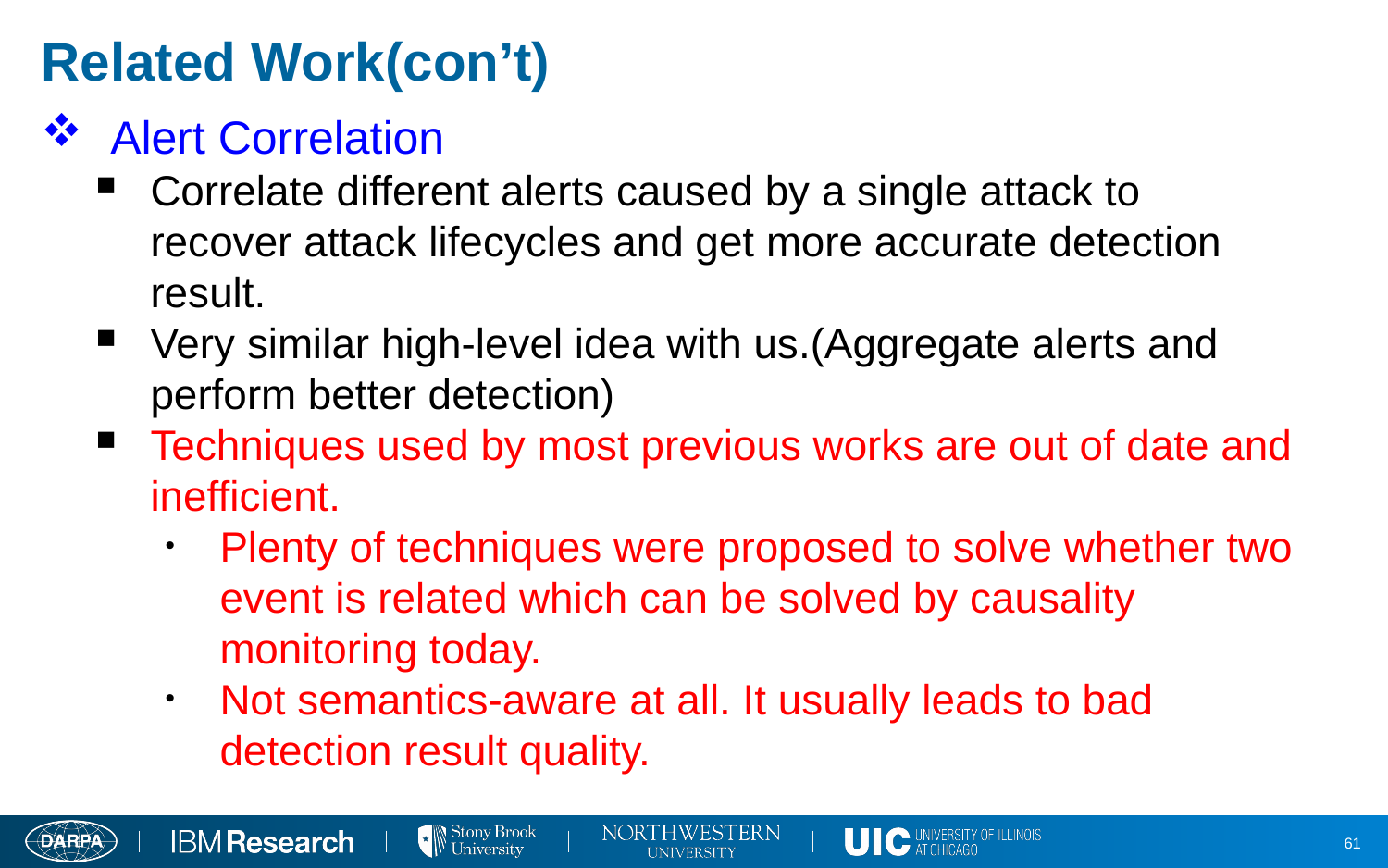

# Related Work(con’t)
Alert Correlation
Correlate different alerts caused by a single attack to recover attack lifecycles and get more accurate detection result.
Very similar high-level idea with us.(Aggregate alerts and perform better detection)
Techniques used by most previous works are out of date and inefficient.
Plenty of techniques were proposed to solve whether two event is related which can be solved by causality monitoring today.
Not semantics-aware at all. It usually leads to bad detection result quality.